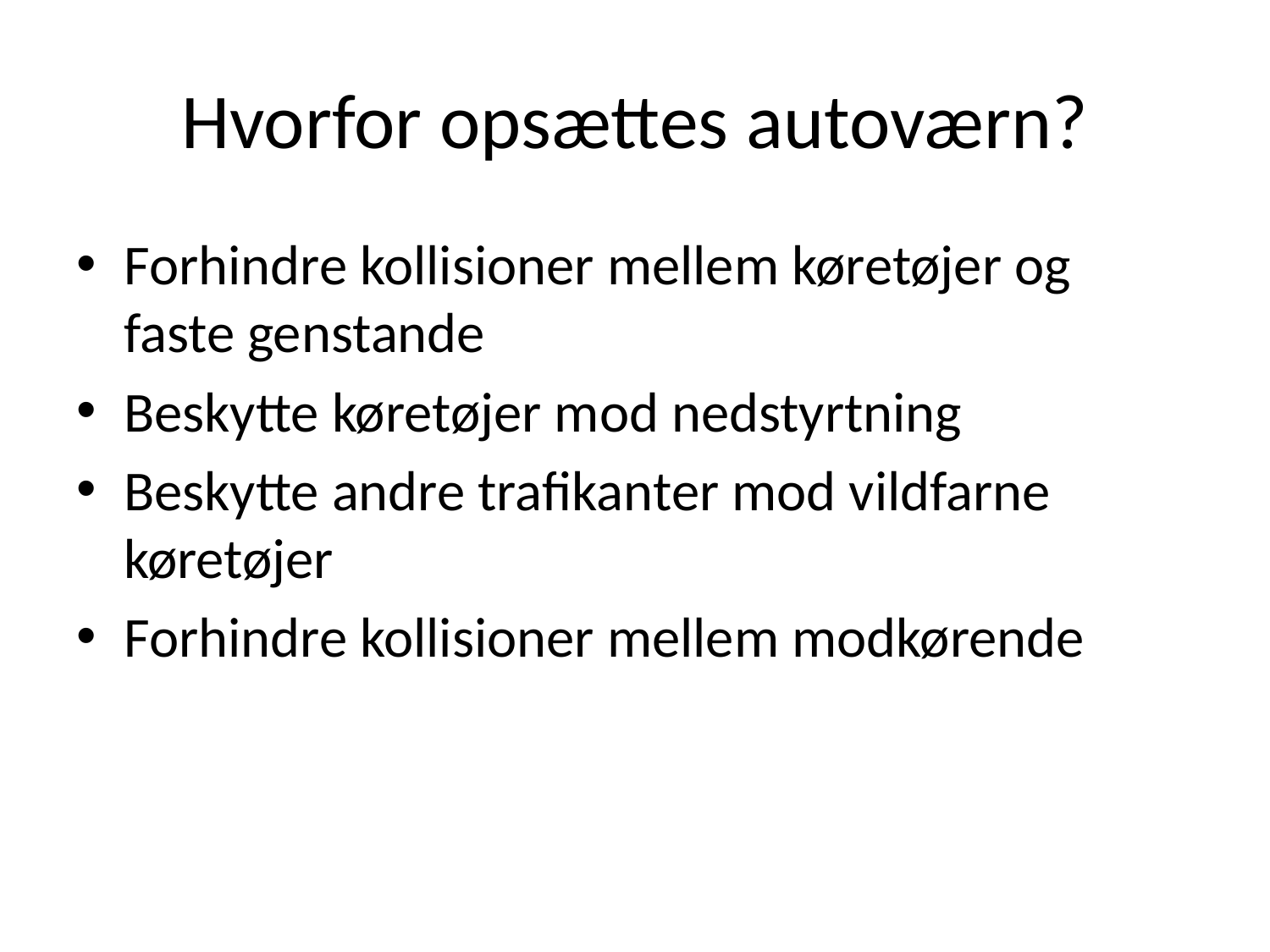

# Hvorfor opsættes autoværn?
Forhindre kollisioner mellem køretøjer og faste genstande
Beskytte køretøjer mod nedstyrtning
Beskytte andre trafikanter mod vildfarne køretøjer
Forhindre kollisioner mellem modkørende